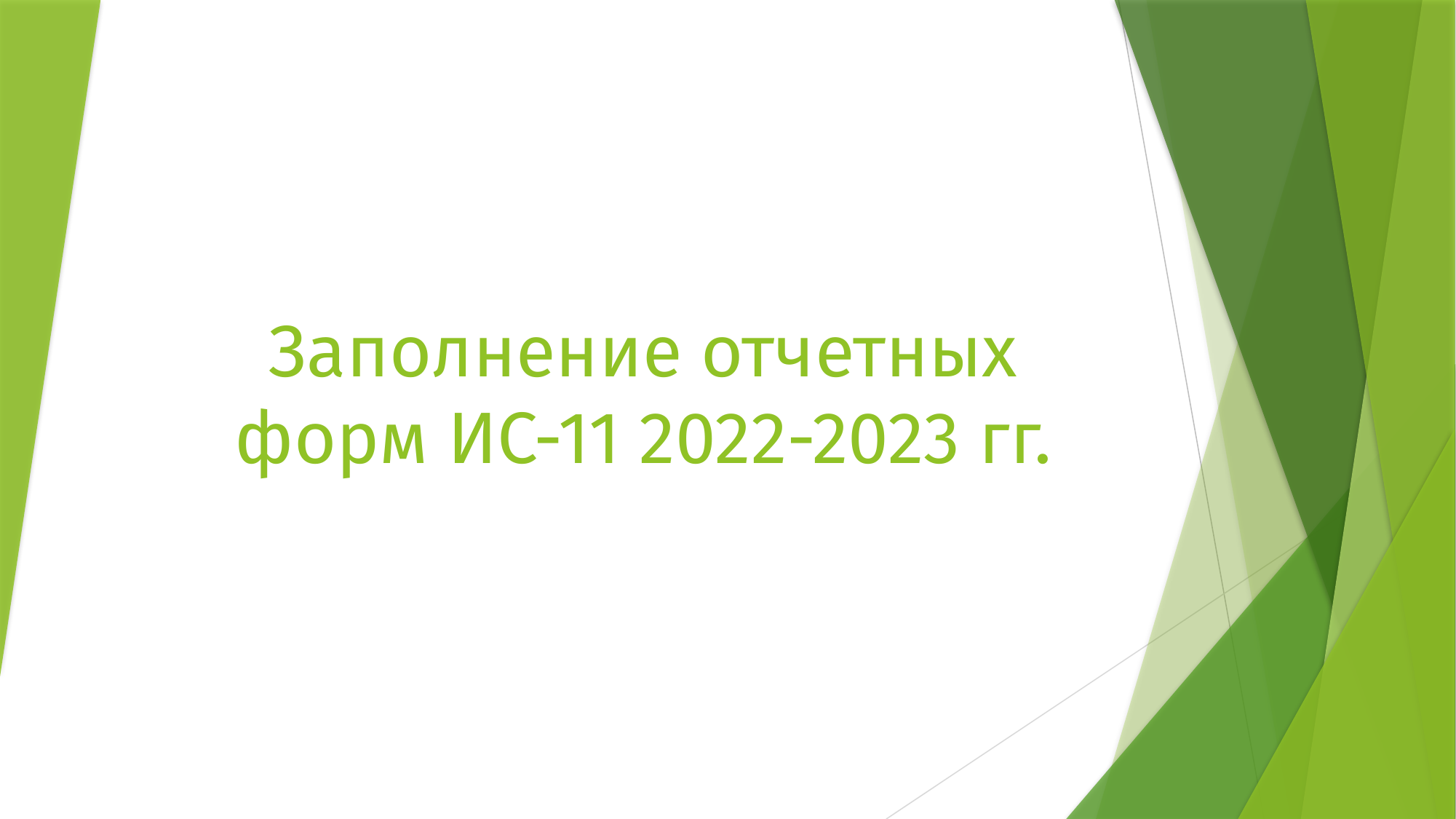

# Заполнение отчетных форм ИС-11 2022-2023 гг.